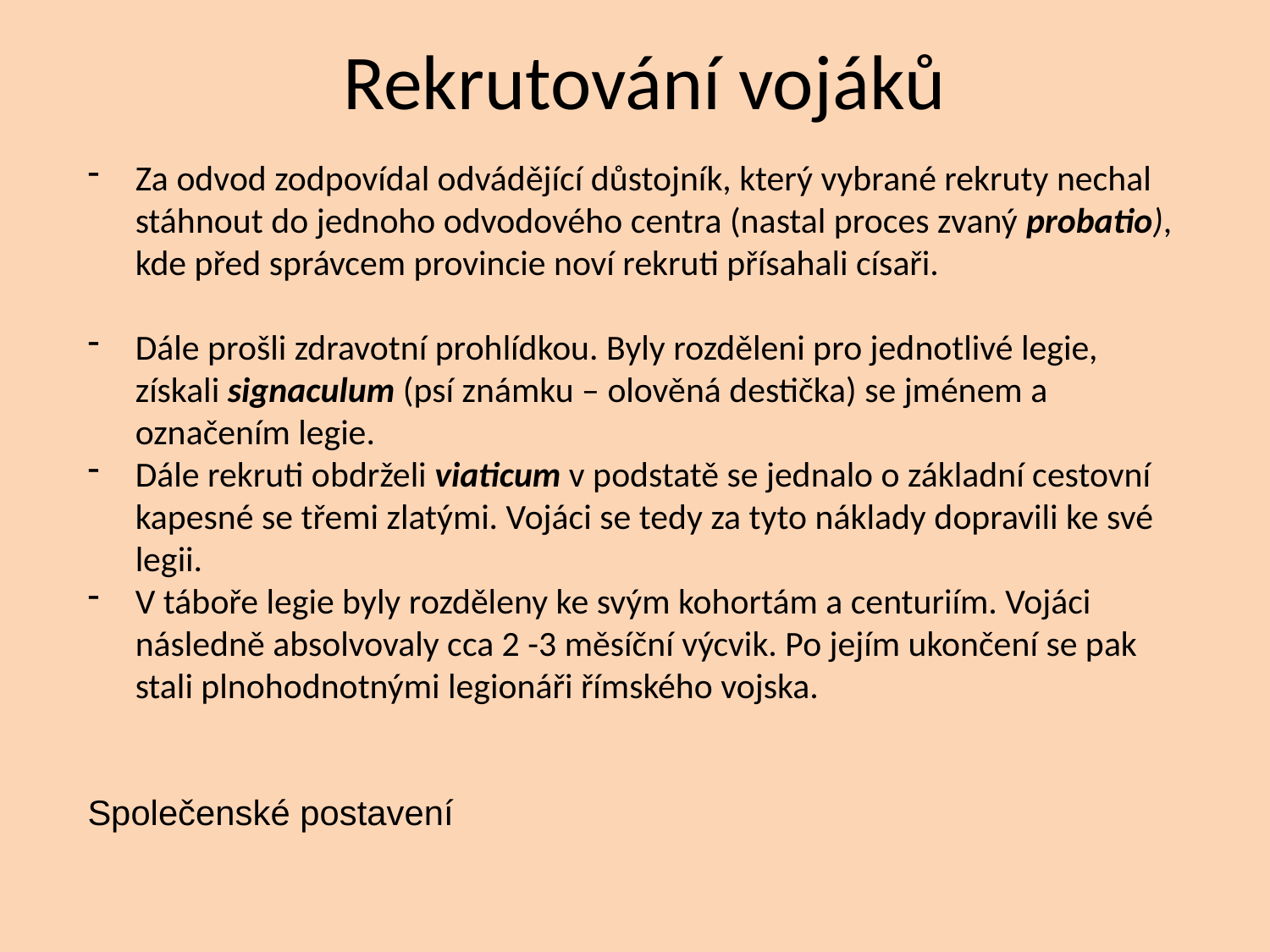

# Rekrutování vojáků

Za odvod zodpovídal odvádějící důstojník, který vybrané rekruty nechal stáhnout do jednoho odvodového centra (nastal proces zvaný probatio), kde před správcem provincie noví rekruti přísahali císaři.

Dále prošli zdravotní prohlídkou. Byly rozděleni pro jednotlivé legie, získali signaculum (psí známku – olověná destička) se jménem a označením legie.
Dále rekruti obdrželi viaticum v podstatě se jednalo o základní cestovní kapesné se třemi zlatými. Vojáci se tedy za tyto náklady dopravili ke své legii.
V táboře legie byly rozděleny ke svým kohortám a centuriím. Vojáci následně absolvovaly cca 2 -3 měsíční výcvik. Po jejím ukončení se pak stali plnohodnotnými legionáři římského vojska.

Společenské postavení